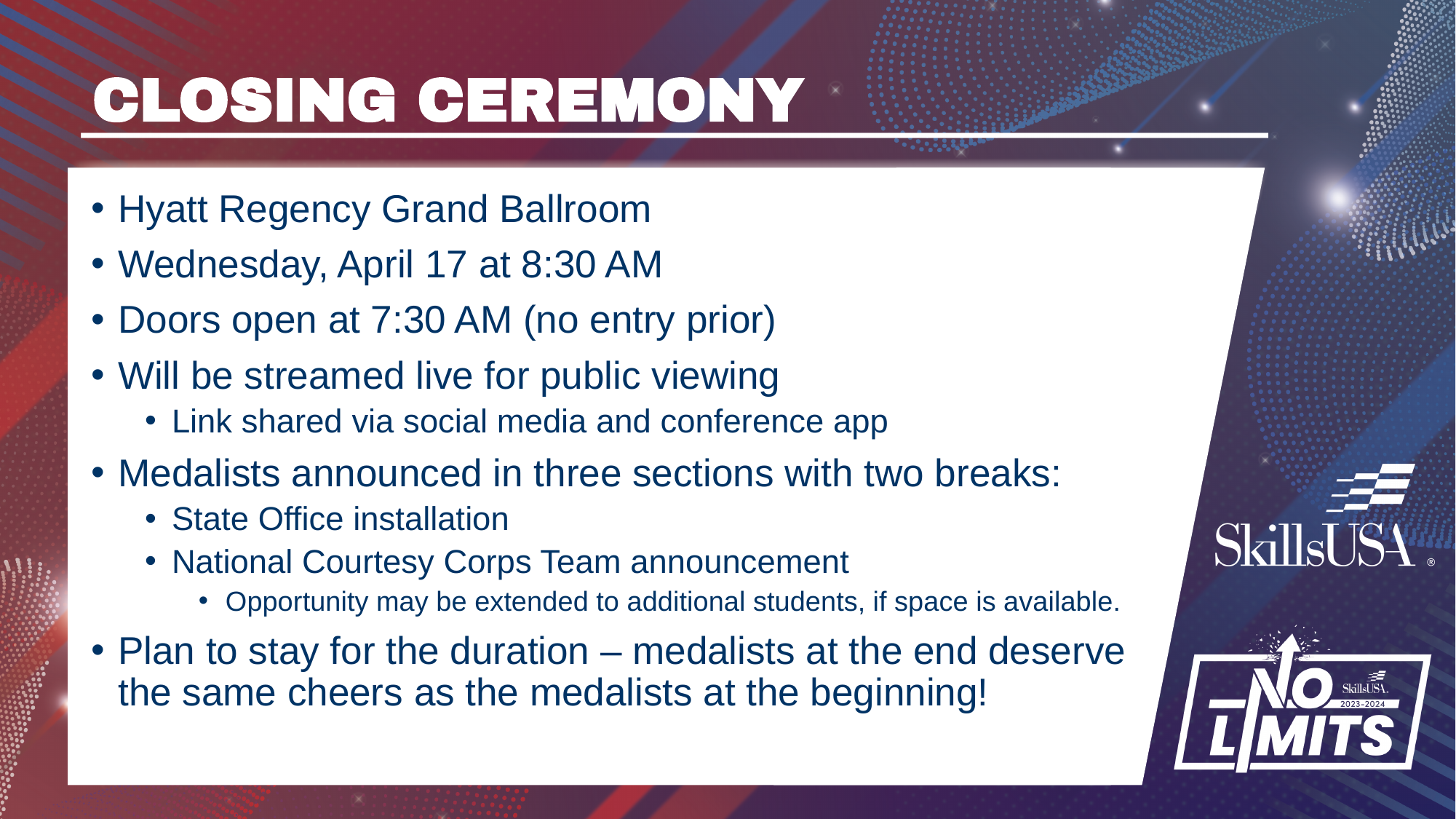

# CLOSING CEREMONY
Hyatt Regency Grand Ballroom
Wednesday, April 17 at 8:30 AM
Doors open at 7:30 AM (no entry prior)
Will be streamed live for public viewing
Link shared via social media and conference app
Medalists announced in three sections with two breaks:
State Office installation
National Courtesy Corps Team announcement
Opportunity may be extended to additional students, if space is available.
Plan to stay for the duration – medalists at the end deserve the same cheers as the medalists at the beginning!